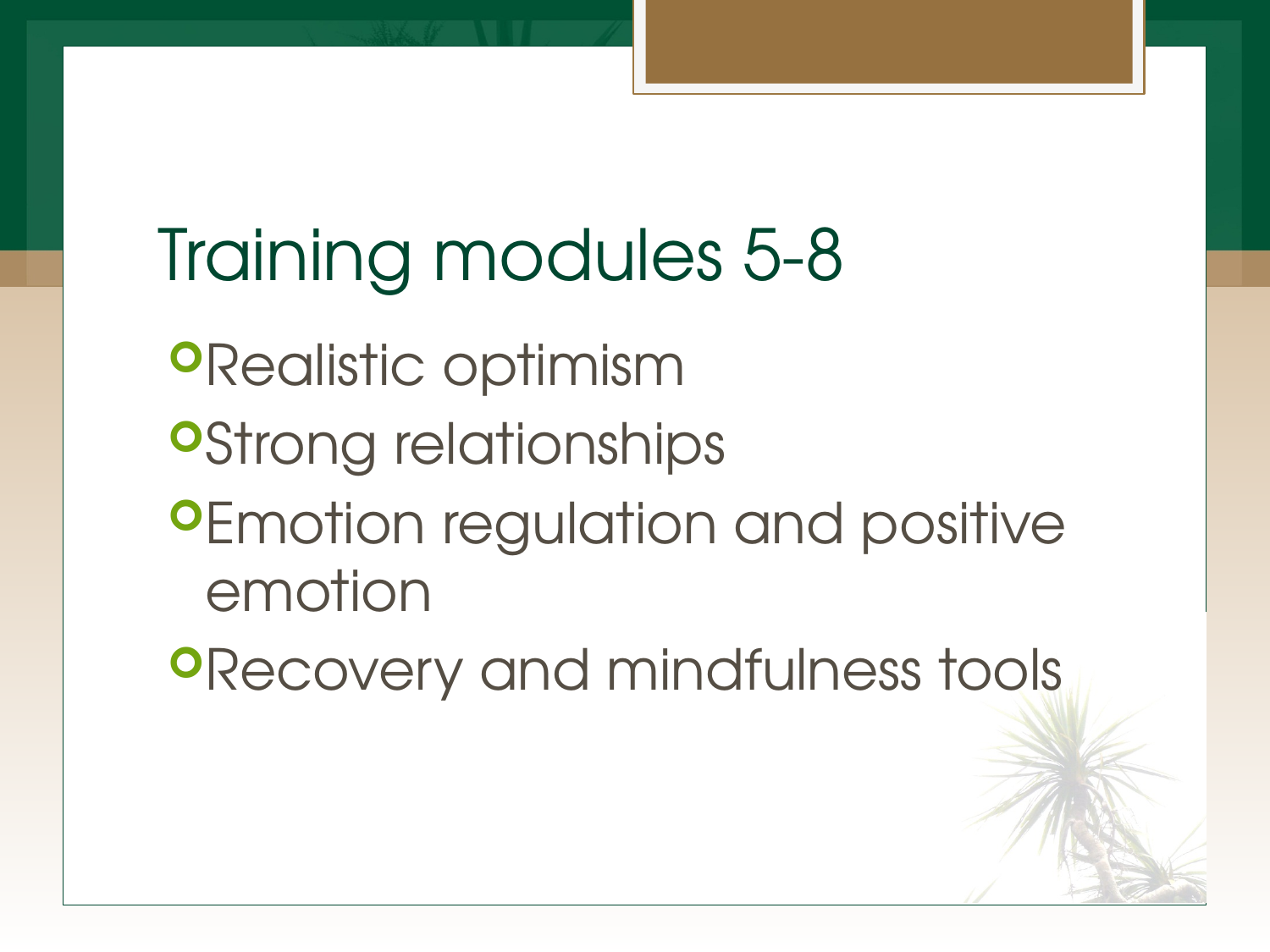

# Training modules 5-8
Realistic optimism
Strong relationships
Emotion regulation and positive emotion
Recovery and mindfulness tools